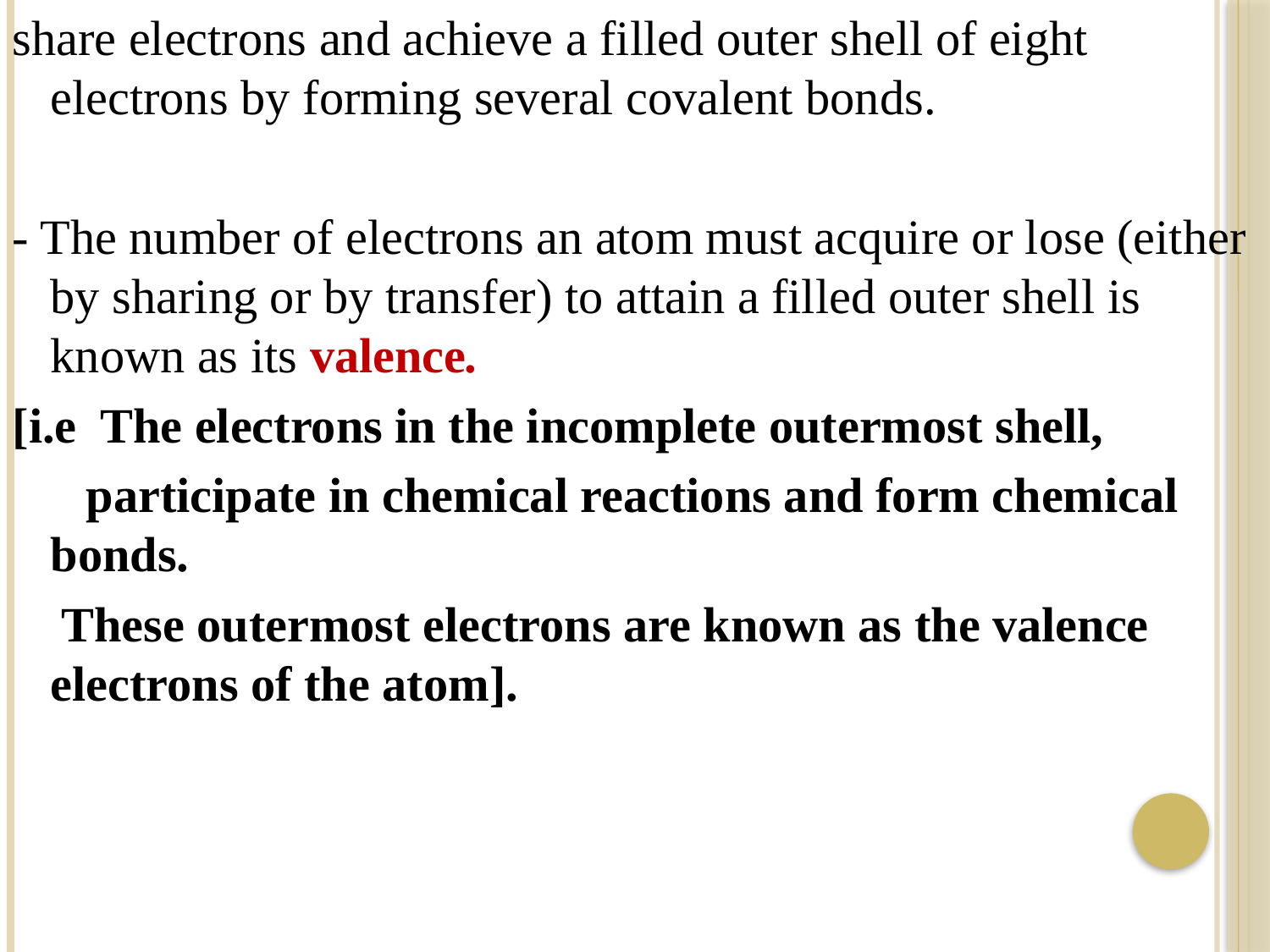

share electrons and achieve a filled outer shell of eight electrons by forming several covalent bonds.

- The number of electrons an atom must acquire or lose (either by sharing or by transfer) to attain a filled outer shell is known as its valence.
[i.e  The electrons in the incomplete outermost shell,
      participate in chemical reactions and form chemical    bonds.
    These outermost electrons are known as the valence electrons of the atom].